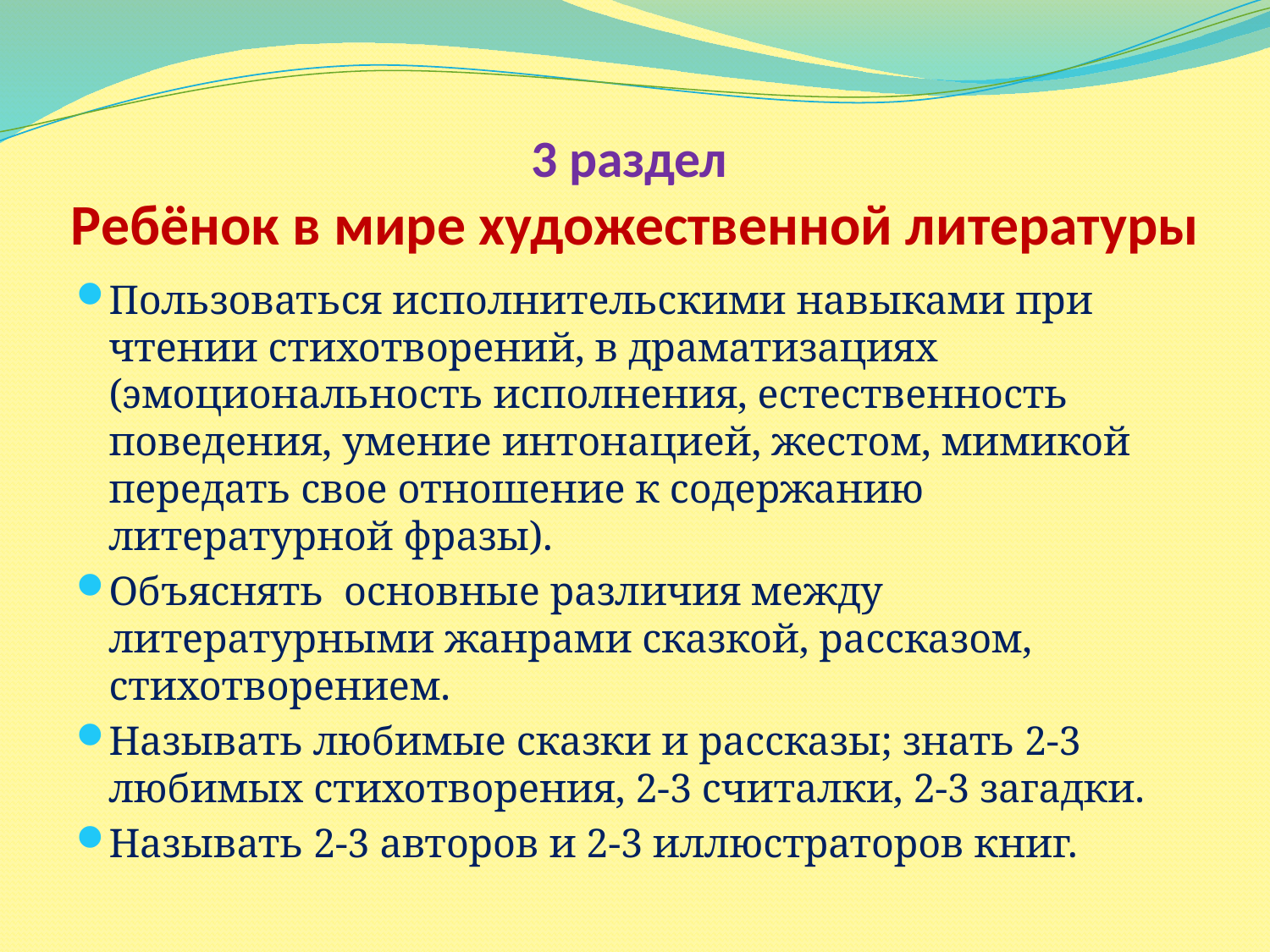

# 3 раздел Ребёнок в мире художественной литературы
Пользоваться исполнительскими навыками при чтении стихотворений, в драматизациях (эмоциональность исполнения, естественность поведения, умение интонацией, жестом, мимикой передать свое отношение к содержанию литературной фразы).
Объяснять  основные различия между литературными жанрами сказкой, рассказом, стихотворением.
Называть любимые сказки и рассказы; знать 2-3 любимых стихотворения, 2-3 считалки, 2-3 загадки.
Называть 2-3 авторов и 2-3 иллюстраторов книг.